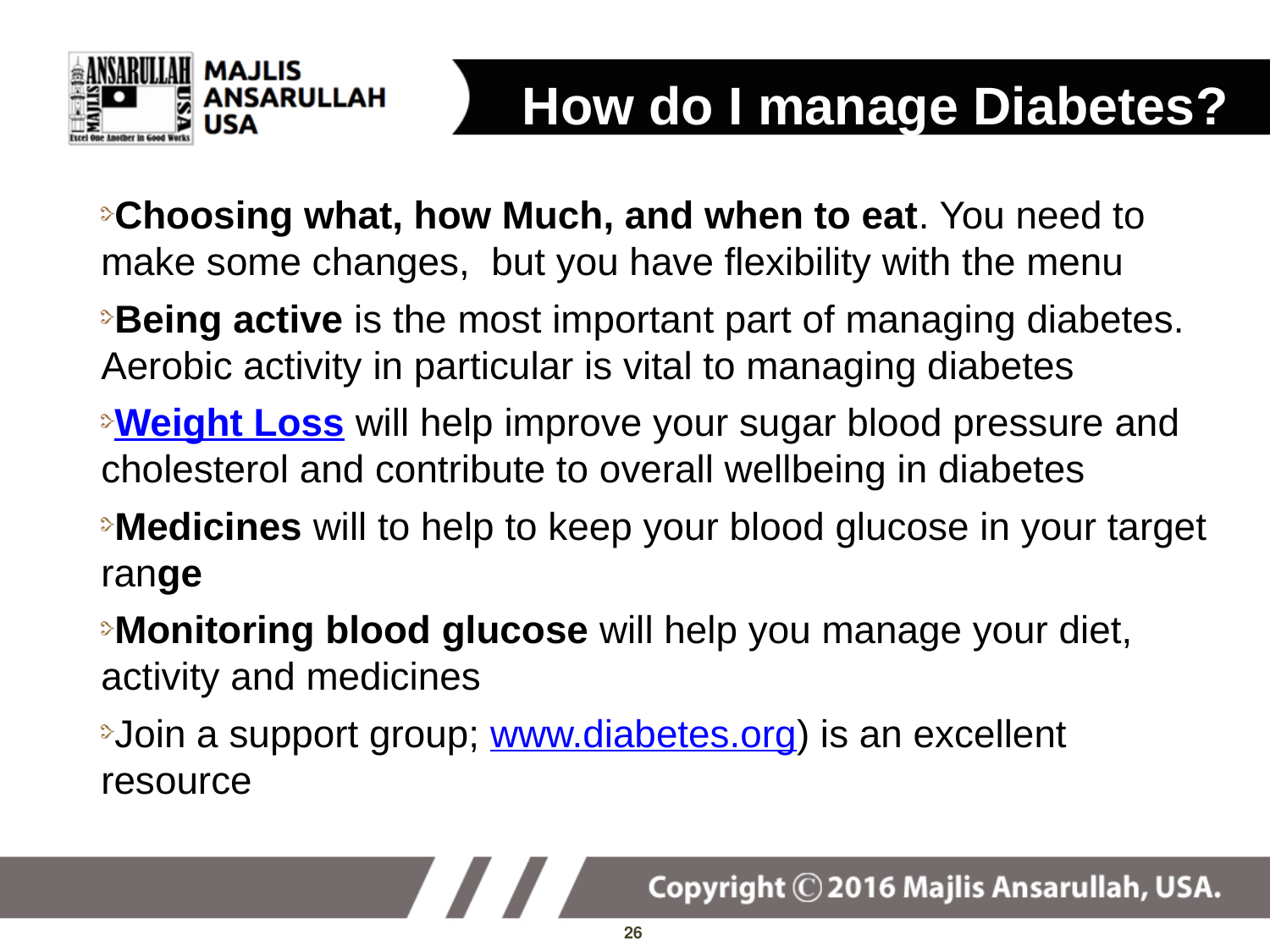

# How do I manage Diabetes?
Choosing what, how Much, and when to eat. You need to make some changes,  but you have flexibility with the menu
Being active is the most important part of managing diabetes. Aerobic activity in particular is vital to managing diabetes
Weight Loss will help improve your sugar blood pressure and cholesterol and contribute to overall wellbeing in diabetes
Medicines will to help to keep your blood glucose in your target range
Monitoring blood glucose will help you manage your diet, activity and medicines
Join a support group; www.diabetes.org) is an excellent resource
26